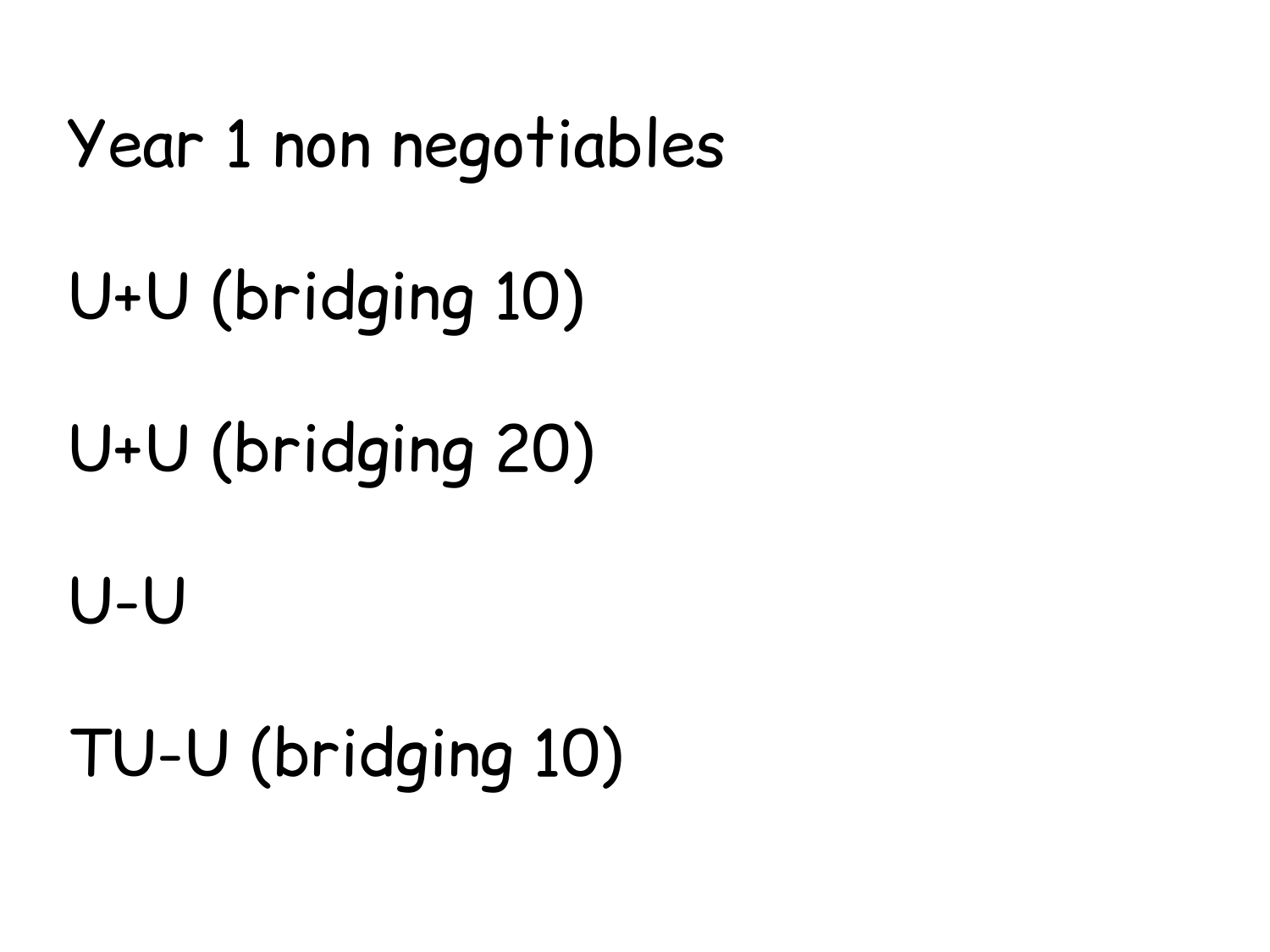

Year 1 non negotiables

U+U (bridging 10)

U+U (bridging 20)

U-U

TU-U (bridging 10)